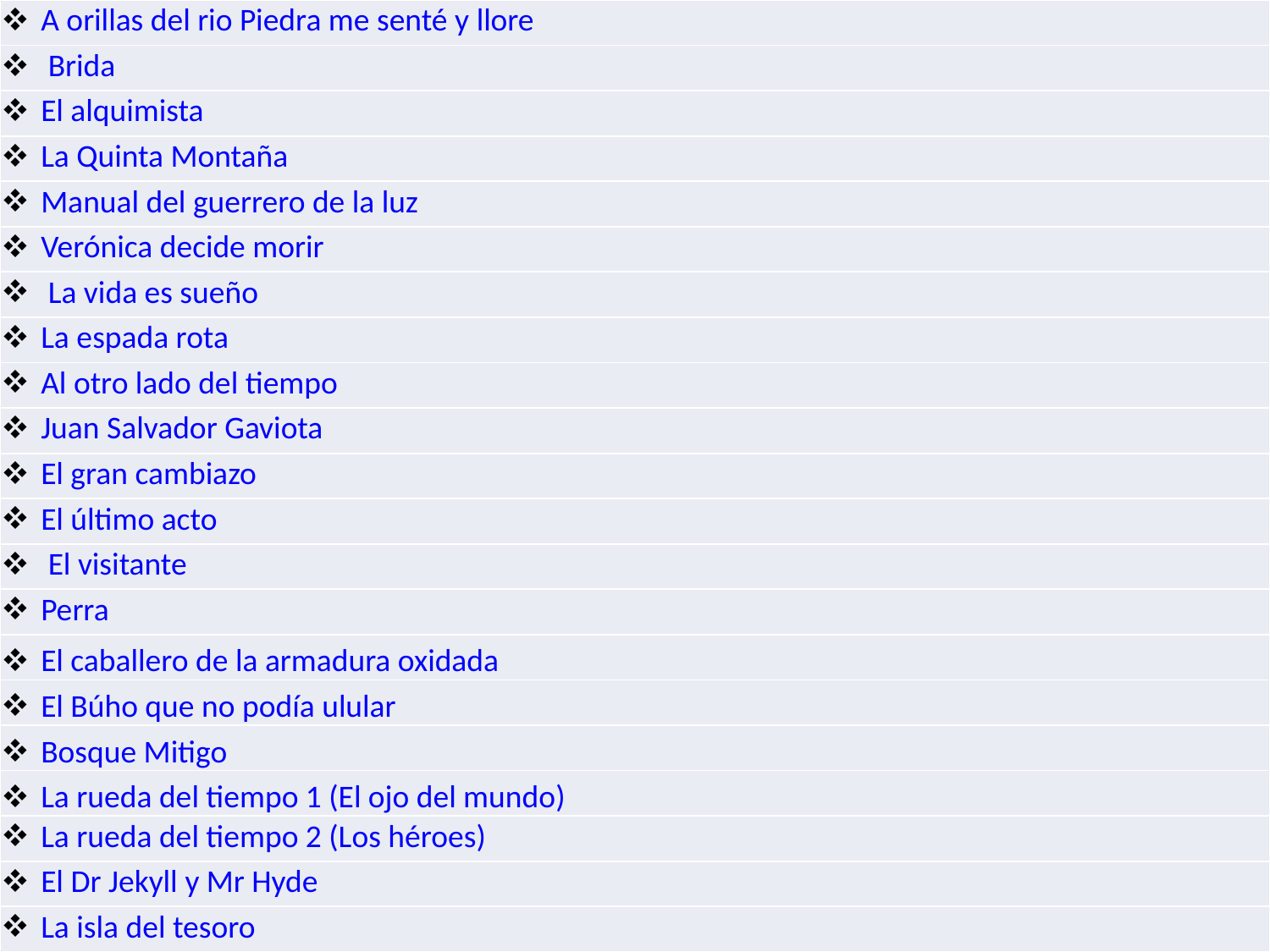

| A orillas del rio Piedra me senté y llore |
| --- |
| Brida |
| El alquimista |
| La Quinta Montaña |
| Manual del guerrero de la luz |
| Verónica decide morir |
| La vida es sueño |
| La espada rota |
| Al otro lado del tiempo |
| Juan Salvador Gaviota |
| El gran cambiazo |
| El último acto |
| El visitante |
| Perra |
| El caballero de la armadura oxidada |
| El Búho que no podía ulular |
| Bosque Mitigo |
| La rueda del tiempo 1 (El ojo del mundo) |
| La rueda del tiempo 2 (Los héroes) |
| El Dr Jekyll y Mr Hyde |
| La isla del tesoro |